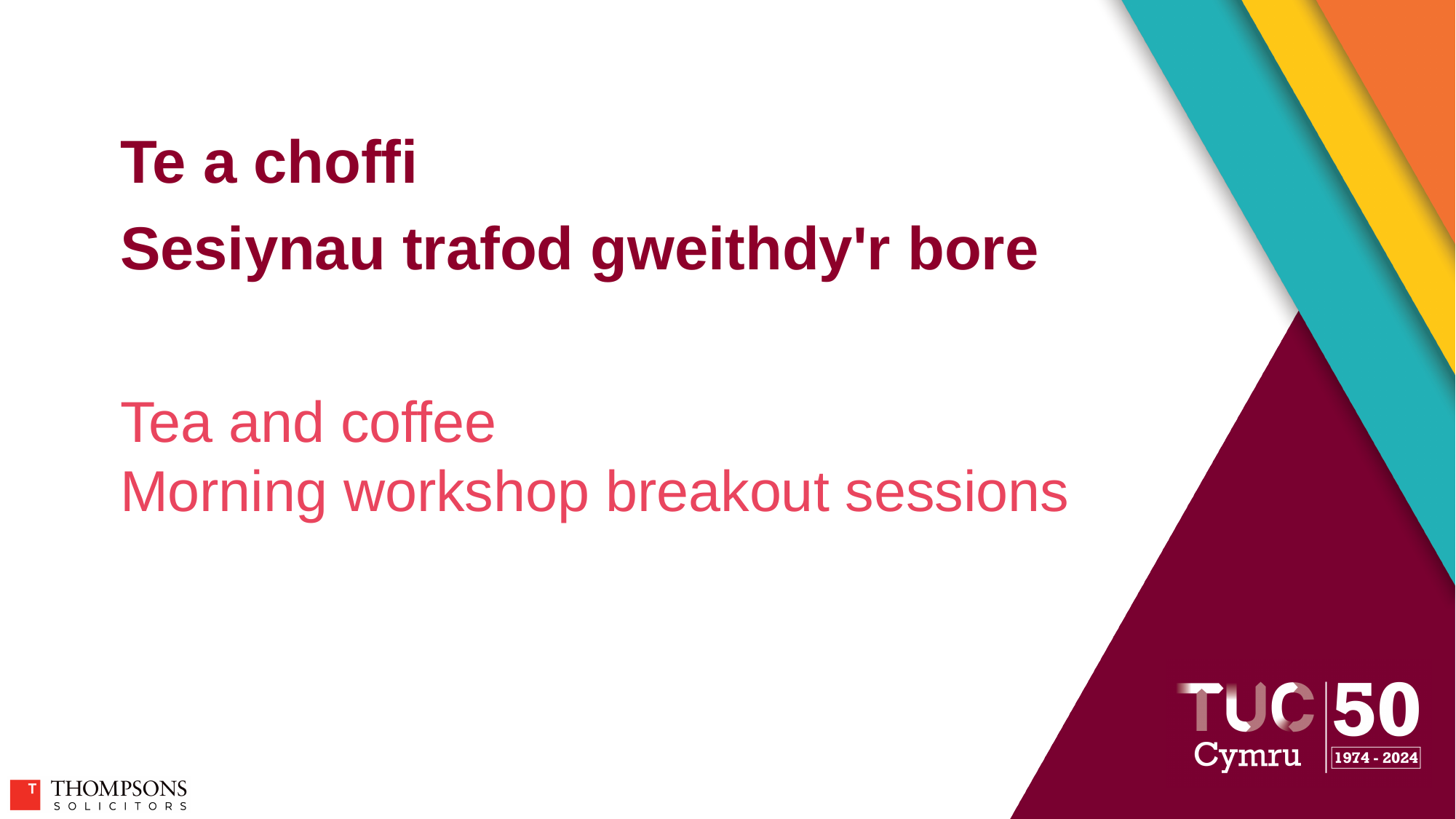

Te a choffi
Sesiynau trafod gweithdy'r bore
# Tea and coffee Morning workshop breakout sessions